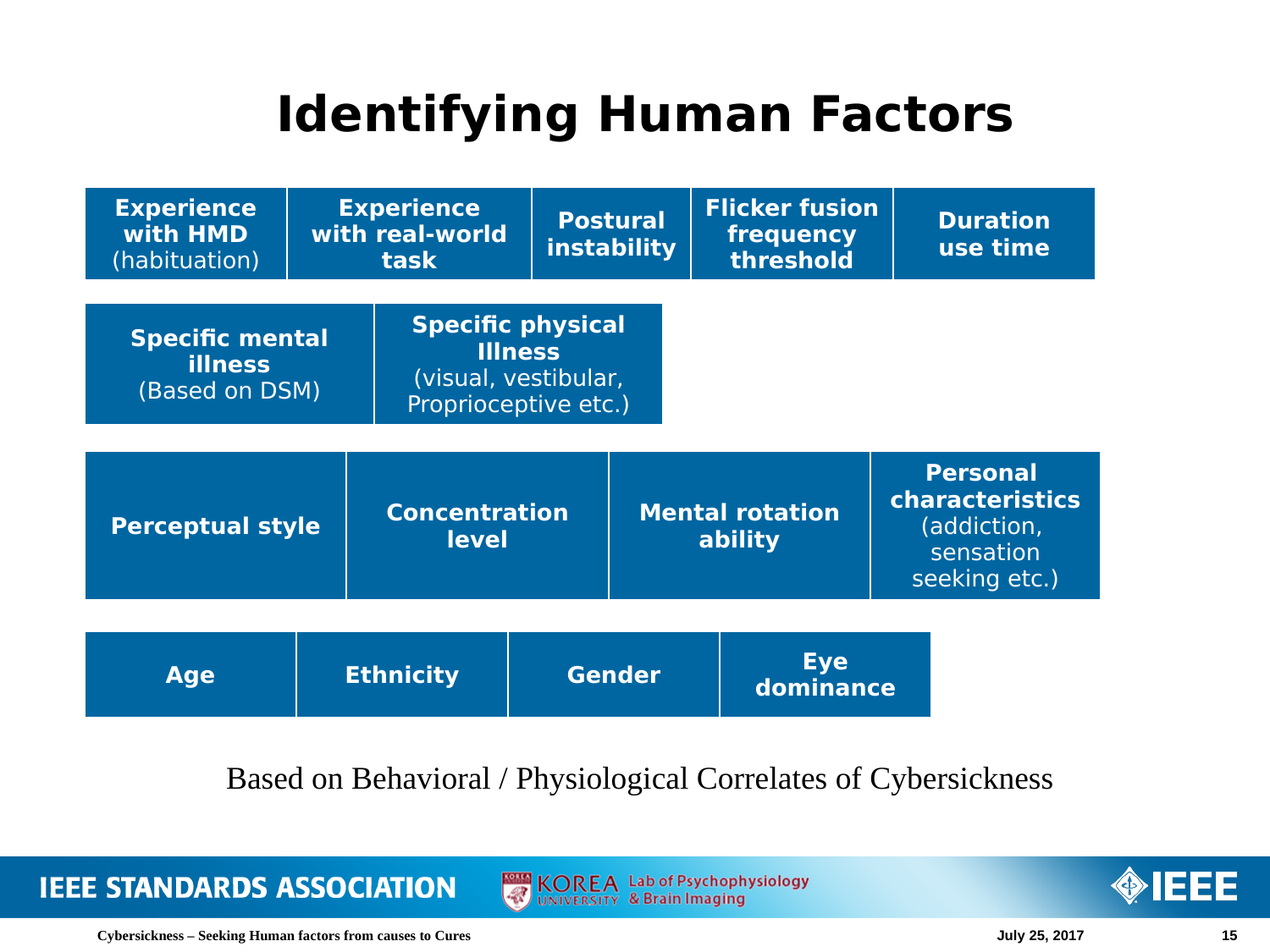

# Identifying Human Factors
| Experience with HMD (habituation) | Experience with real-world task | Postural instability | Flicker fusion frequency threshold | Duration use time |
| --- | --- | --- | --- | --- |
| Specific mental illness (Based on DSM) | Specific physical Illness (visual, vestibular, Proprioceptive etc.) |
| --- | --- |
| Perceptual style | Concentration level | Mental rotation ability | Personal characteristics (addiction, sensation seeking etc.) |
| --- | --- | --- | --- |
| Age | Ethnicity | Gender | Eye dominance |
| --- | --- | --- | --- |
Based on Behavioral / Physiological Correlates of Cybersickness
Cybersickness – Seeking Human factors from causes to Cures
July 25, 2017
15